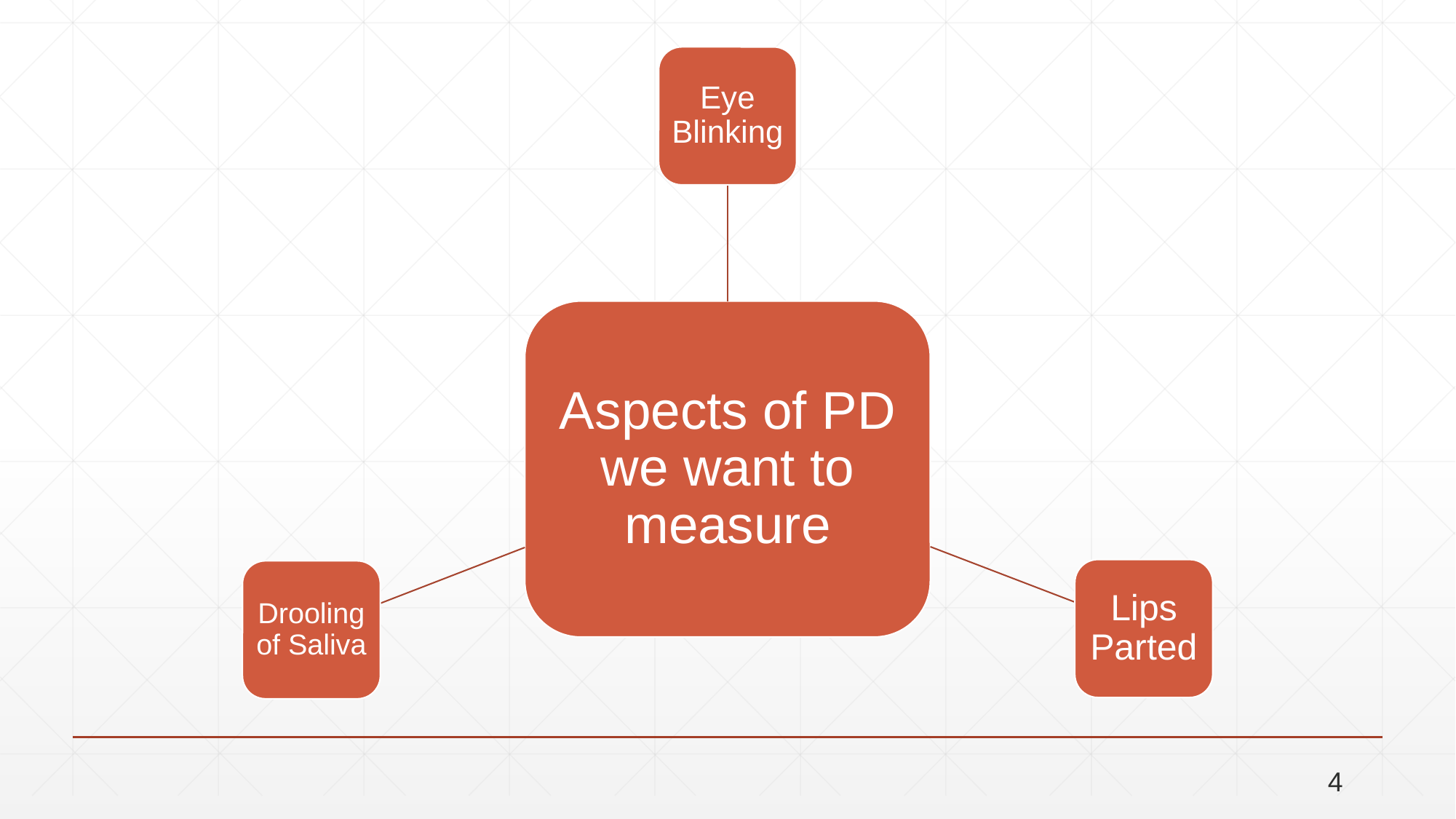

Eye Blinking

Aspects of PD we want to measure

Lips Parted
Drooling of Saliva

4